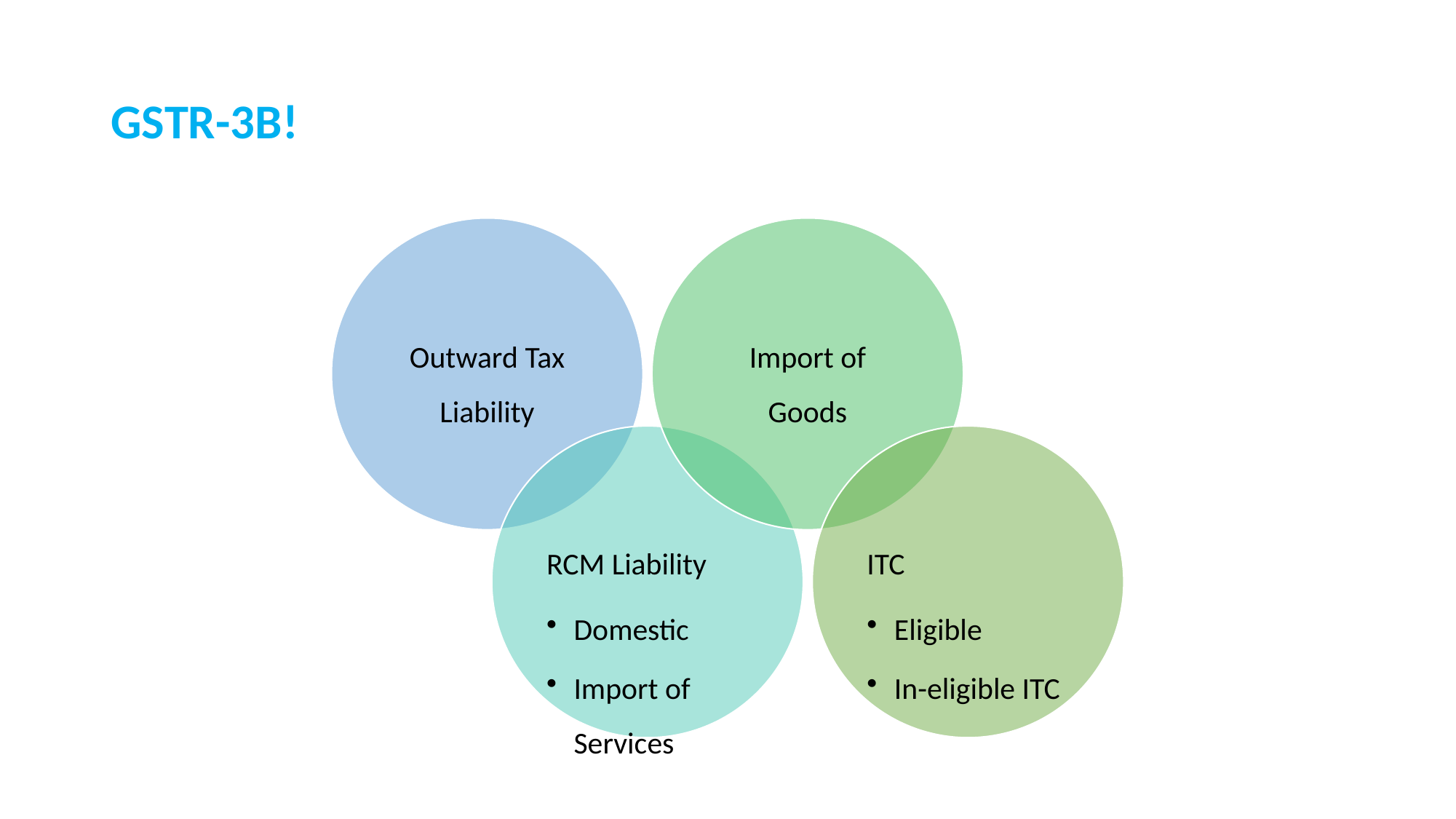

# GSTR-3B!
Outward Tax Liability
RCM Liability
Domestic
Import of Services
Import of Goods
ITC
Eligible
In-eligible ITC